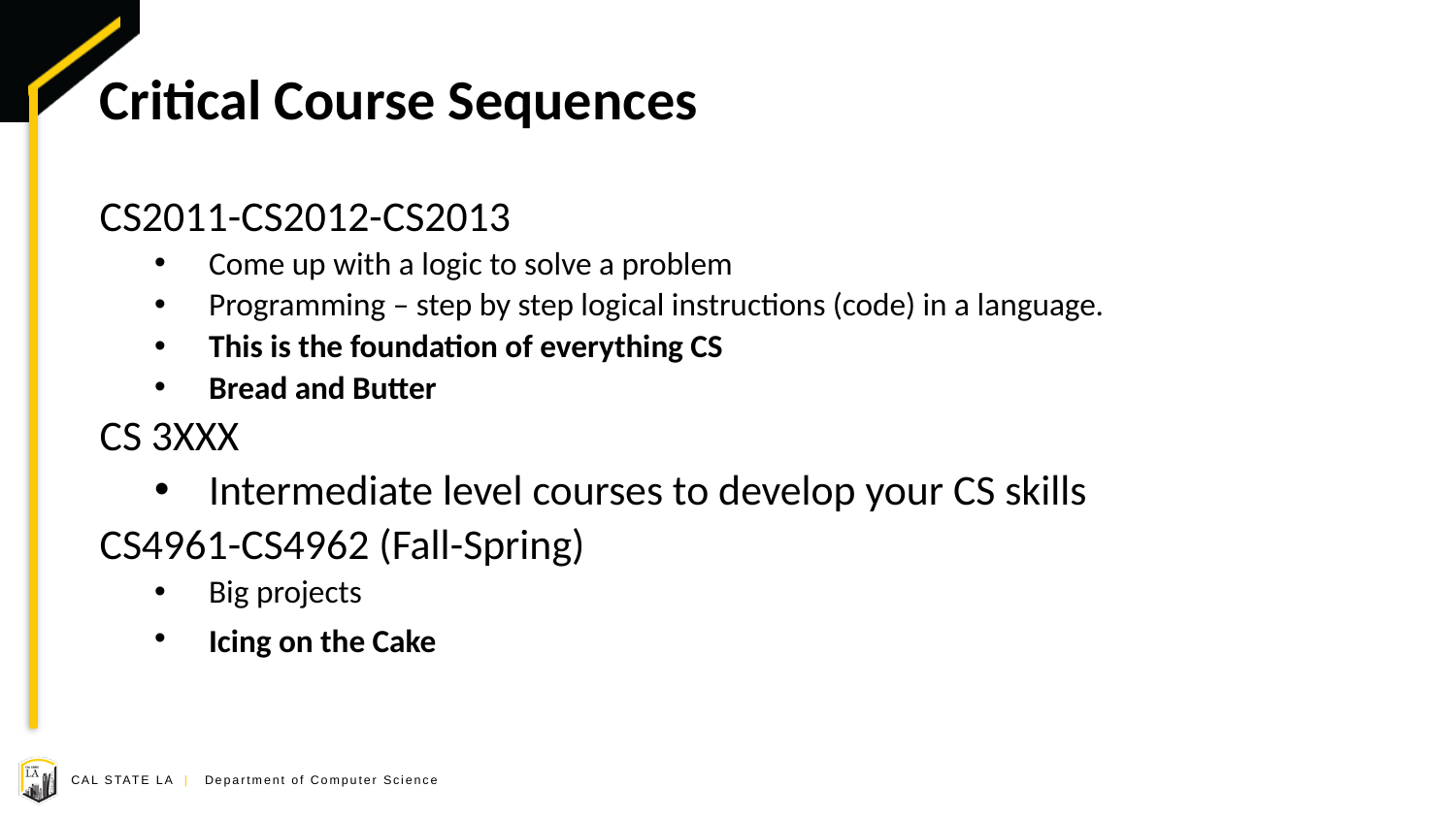

Critical Course Sequences
CS2011-CS2012-CS2013
Come up with a logic to solve a problem
Programming – step by step logical instructions (code) in a language.
This is the foundation of everything CS
Bread and Butter
CS 3XXX
Intermediate level courses to develop your CS skills
CS4961-CS4962 (Fall-Spring)
Big projects
Icing on the Cake